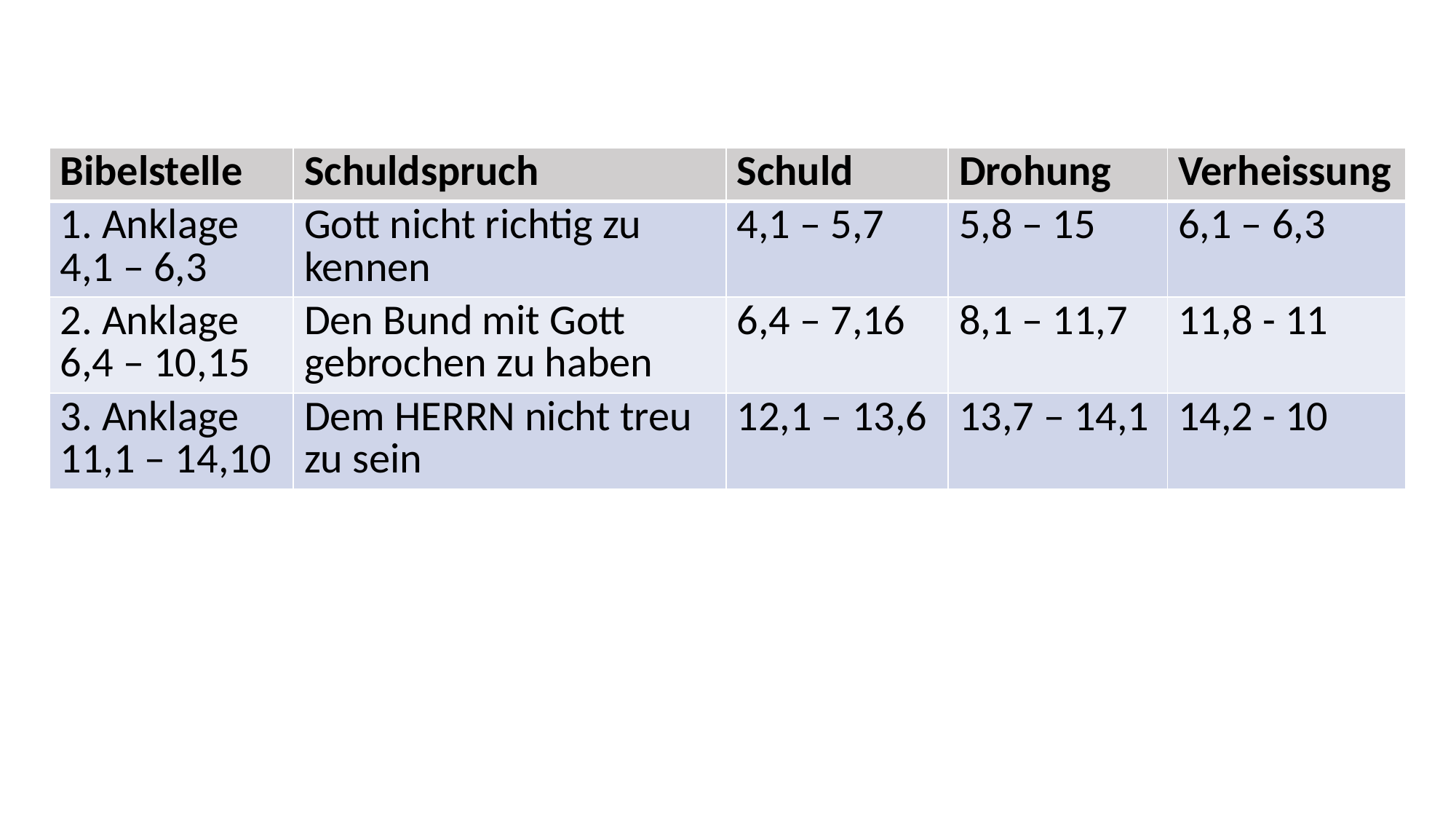

| Bibelstelle | Schuldspruch | Schuld | Drohung | Verheissung |
| --- | --- | --- | --- | --- |
| 1. Anklage 4,1 – 6,3 | Gott nicht richtig zu kennen | 4,1 – 5,7 | 5,8 – 15 | 6,1 – 6,3 |
| 2. Anklage 6,4 – 10,15 | Den Bund mit Gott gebrochen zu haben | 6,4 – 7,16 | 8,1 – 11,7 | 11,8 - 11 |
| 3. Anklage 11,1 – 14,10 | Dem HERRN nicht treu zu sein | 12,1 – 13,6 | 13,7 – 14,1 | 14,2 - 10 |